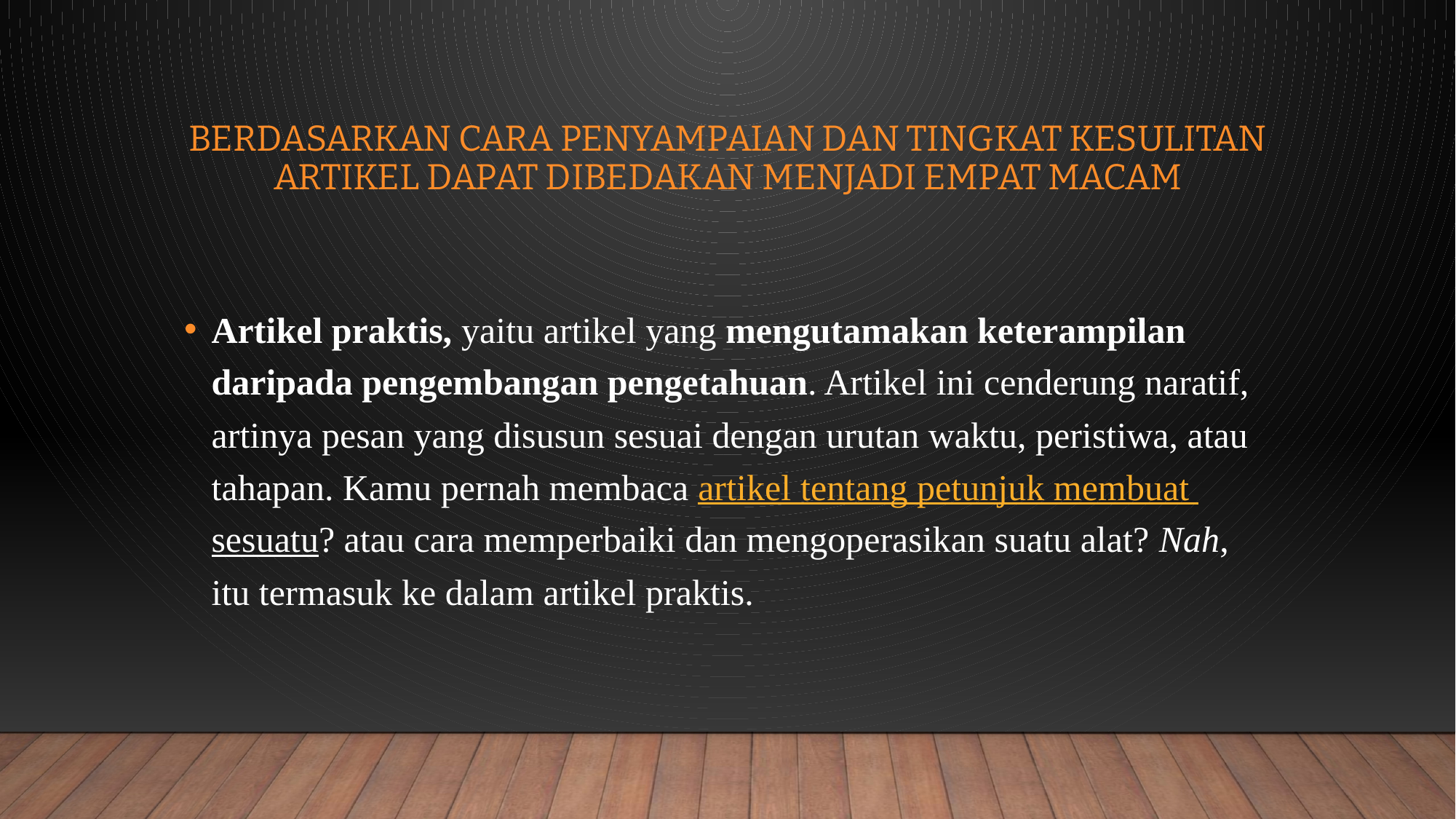

# Berdasarkan cara penyampaian dan tingkat kesulitan artikel dapat dibedakan menjadi empat macam

Artikel praktis, yaitu artikel yang mengutamakan keterampilan daripada pengembangan pengetahuan. Artikel ini cenderung naratif, artinya pesan yang disusun sesuai dengan urutan waktu, peristiwa, atau tahapan. Kamu pernah membaca artikel tentang petunjuk membuat sesuatu? atau cara memperbaiki dan mengoperasikan suatu alat? Nah, itu termasuk ke dalam artikel praktis.